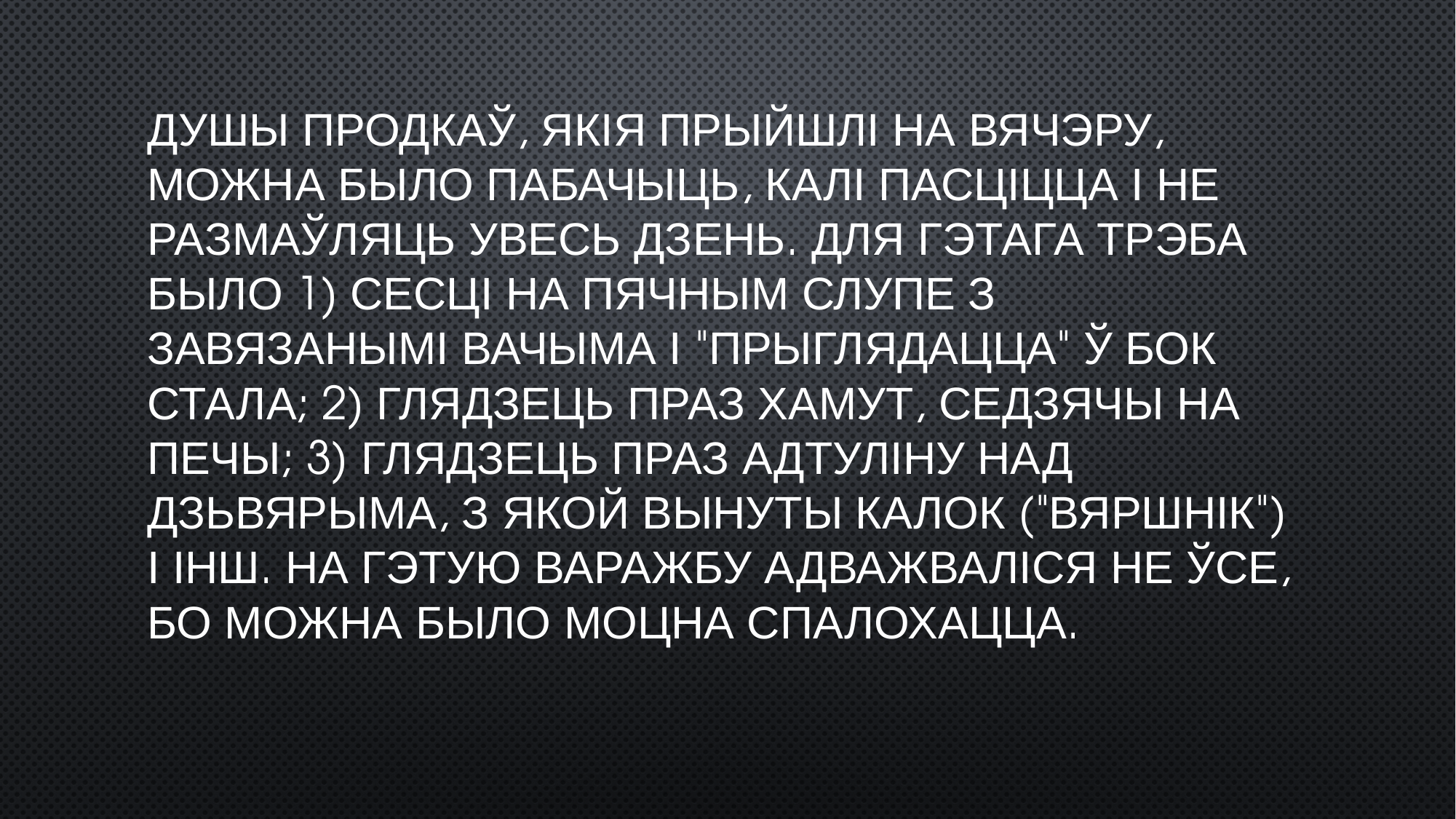

# Душы продкаў, якія прыйшлі на вячэру, можна было пабачыць, калі пасціцца і не размаўляць увесь дзень. Для гэтага трэба было 1) сесці на пячным слупе з завязанымі вачыма і "прыглядацца" ў бок стала; 2) глядзець праз хамут, седзячы на печы; 3) глядзець праз адтуліну над дзьвярыма, з якой вынуты калок ("вяршнік") і інш. На гэтую варажбу адважваліся не ўсе, бо можна было моцна спалохацца.